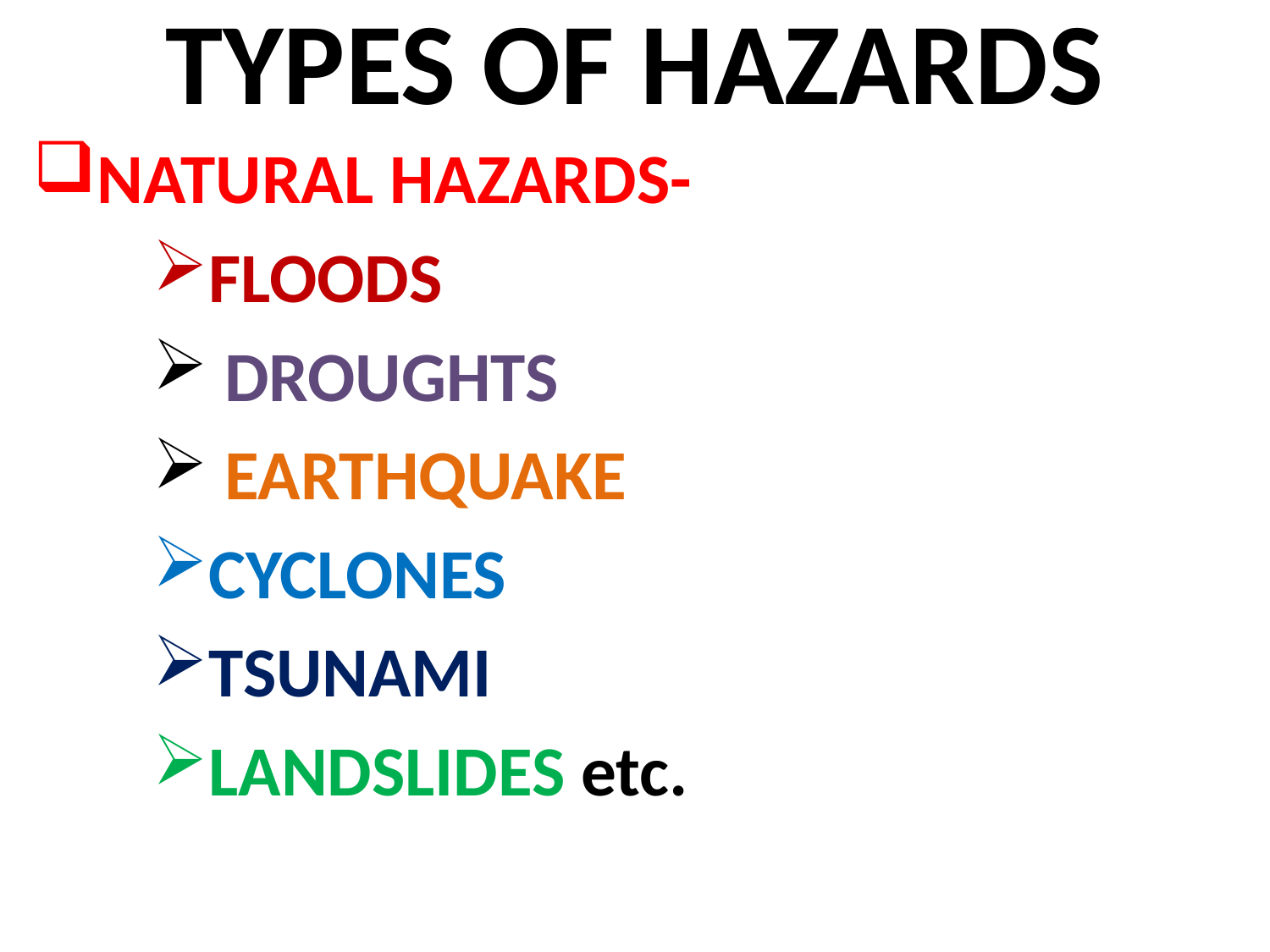

# TYPES OF HAZARDS
NATURAL HAZARDS-
FLOODS
 DROUGHTS
 EARTHQUAKE
CYCLONES
TSUNAMI
LANDSLIDES etc.